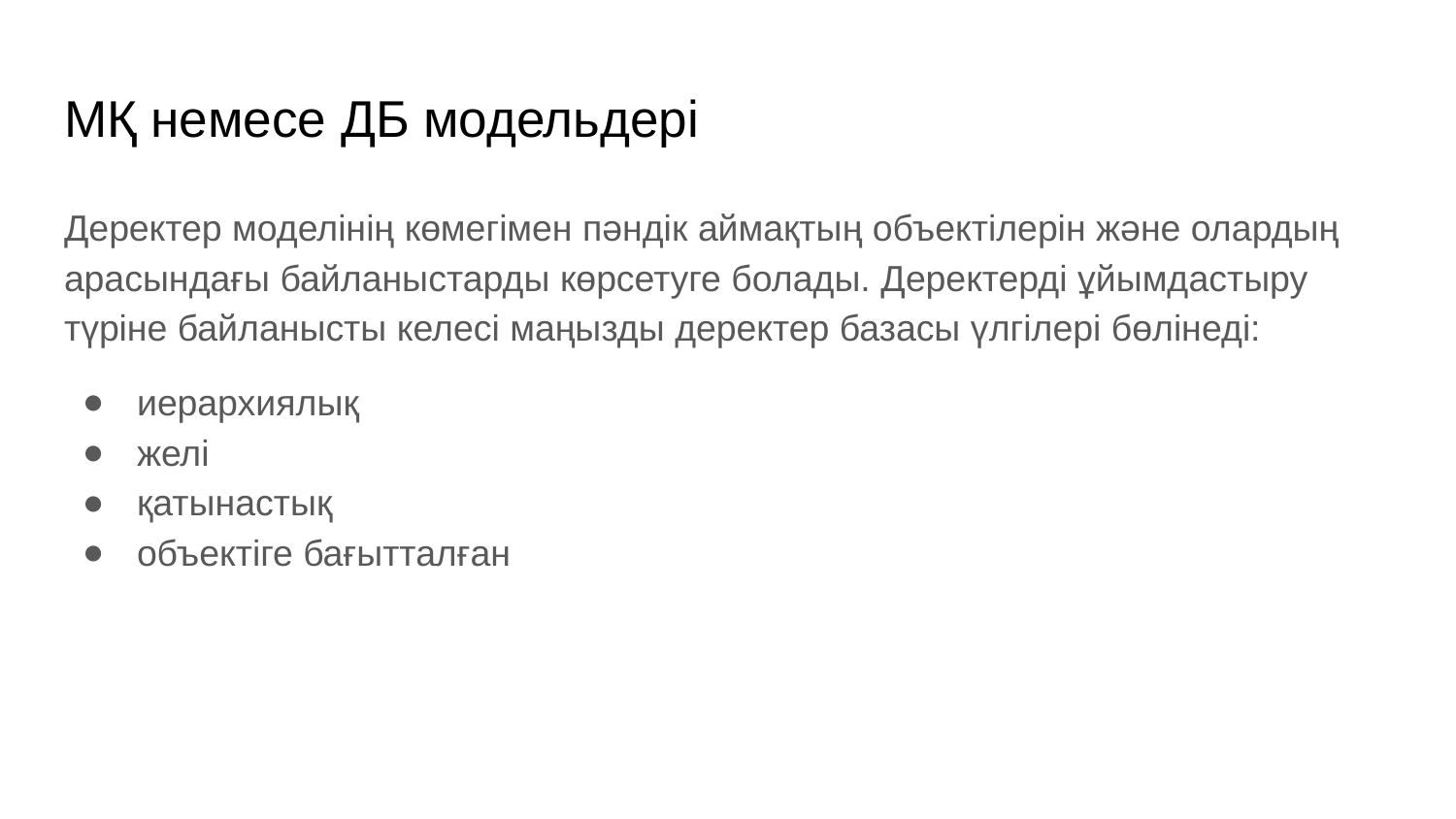

# МҚ немесе ДБ модельдері
Деректер моделінің көмегімен пәндік аймақтың объектілерін және олардың арасындағы байланыстарды көрсетуге болады. Деректерді ұйымдастыру түріне байланысты келесі маңызды деректер базасы үлгілері бөлінеді:
иерархиялық
желі
қатынастық
объектіге бағытталған